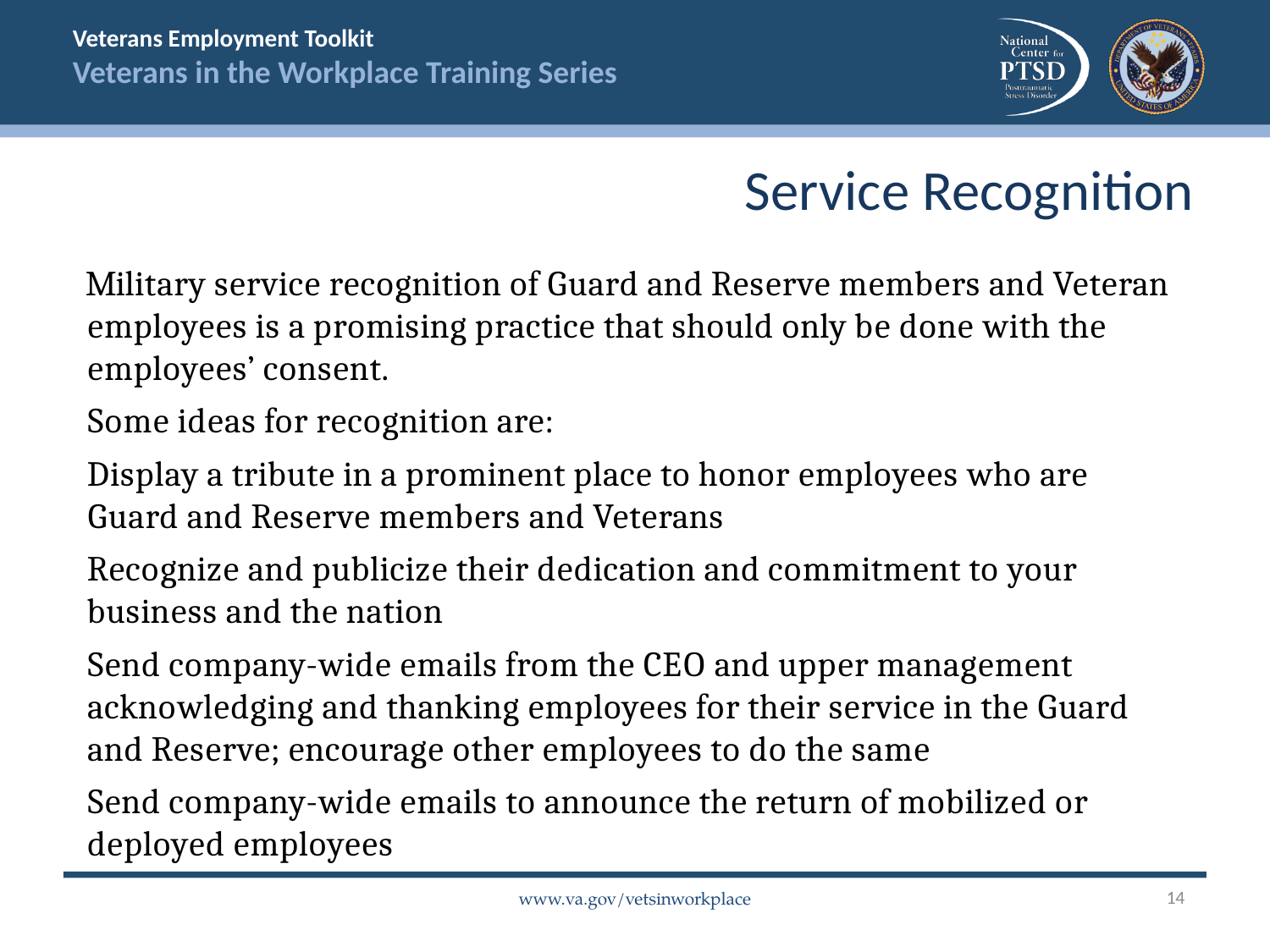

Service Recognition
Military service recognition of Guard and Reserve members and Veteran employees is a promising practice that should only be done with the employees’ consent.
Some ideas for recognition are:
Display a tribute in a prominent place to honor employees who are Guard and Reserve members and Veterans
Recognize and publicize their dedication and commitment to your business and the nation
Send company-wide emails from the CEO and upper management acknowledging and thanking employees for their service in the Guard and Reserve; encourage other employees to do the same
Send company-wide emails to announce the return of mobilized or deployed employees
14